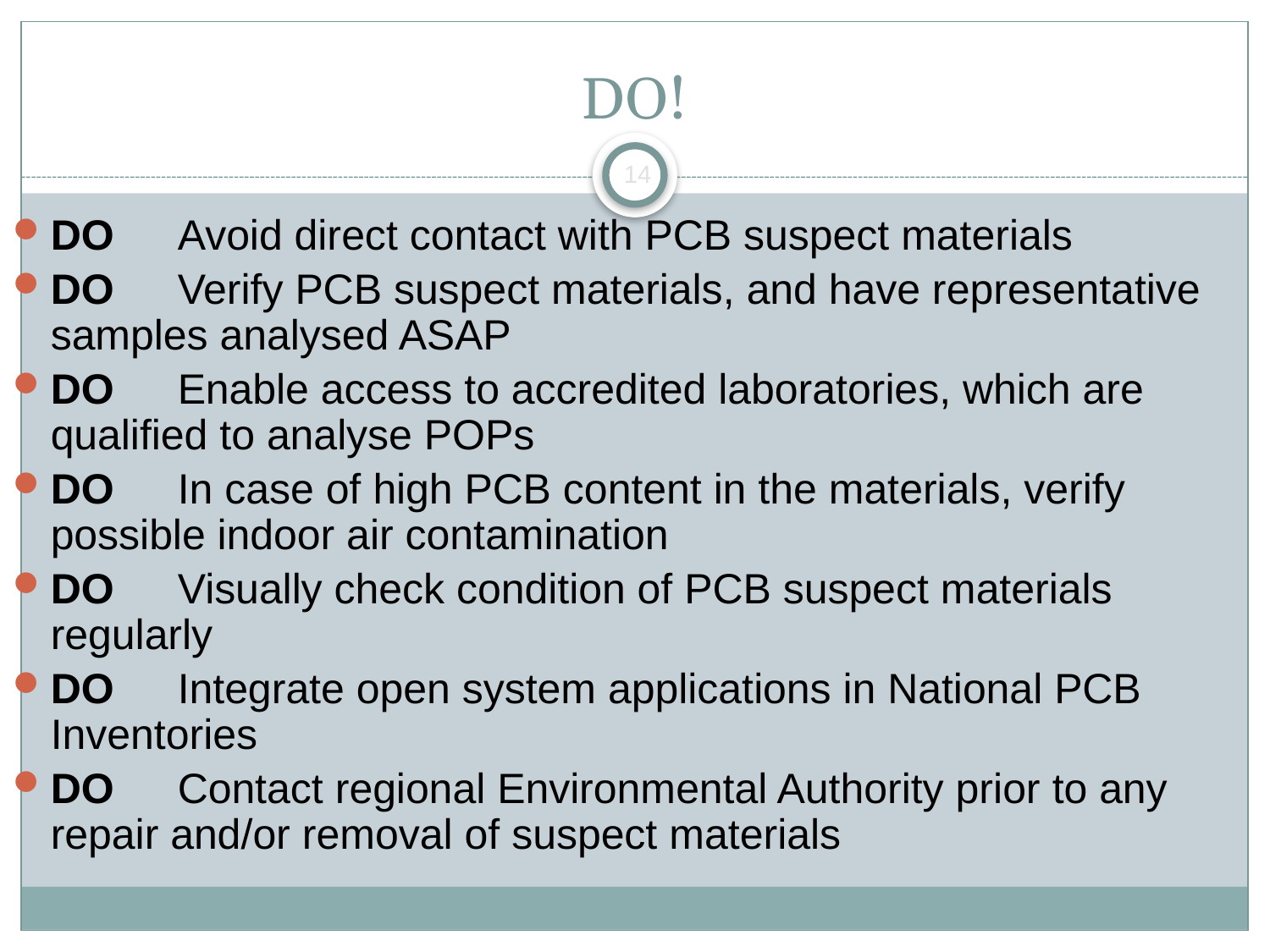

# DO!
14

DO	Avoid direct contact with PCB suspect materials
DO	Verify PCB suspect materials, and have representative samples analysed ASAP
DO	Enable access to accredited laboratories, which are qualified to analyse POPs
DO	In case of high PCB content in the materials, verify possible indoor air contamination
DO	Visually check condition of PCB suspect materials regularly
DO	Integrate open system applications in National PCB Inventories
DO	Contact regional Environmental Authority prior to any repair and/or removal of suspect materials